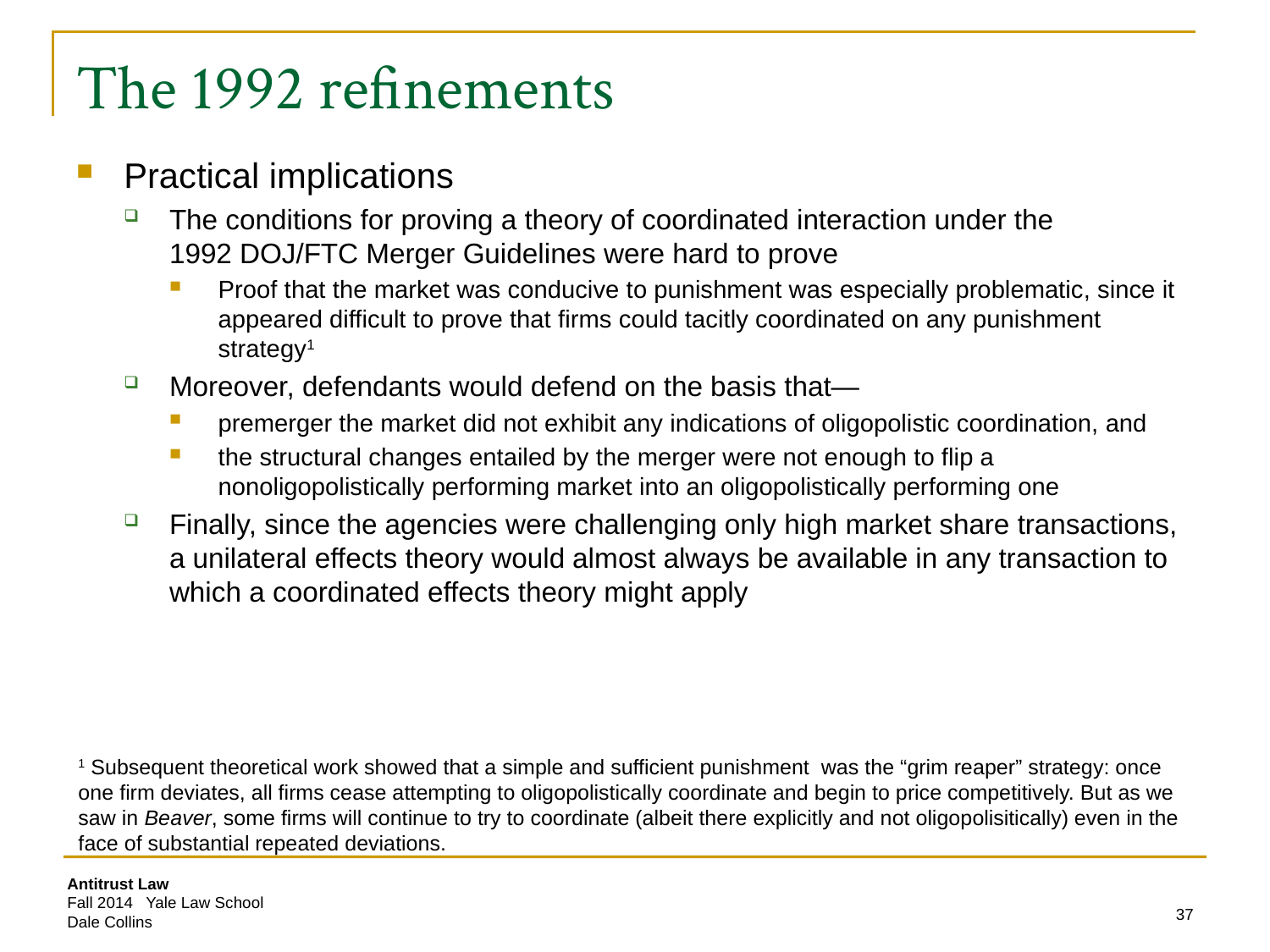

# The 1992 refinements
Practical implications
The conditions for proving a theory of coordinated interaction under the 1992 DOJ/FTC Merger Guidelines were hard to prove
Proof that the market was conducive to punishment was especially problematic, since it appeared difficult to prove that firms could tacitly coordinated on any punishment strategy1
Moreover, defendants would defend on the basis that—
premerger the market did not exhibit any indications of oligopolistic coordination, and
the structural changes entailed by the merger were not enough to flip a nonoligopolistically performing market into an oligopolistically performing one
Finally, since the agencies were challenging only high market share transactions, a unilateral effects theory would almost always be available in any transaction to which a coordinated effects theory might apply
1 Subsequent theoretical work showed that a simple and sufficient punishment  was the “grim reaper” strategy: once one firm deviates, all firms cease attempting to oligopolistically coordinate and begin to price competitively. But as we saw in Beaver, some firms will continue to try to coordinate (albeit there explicitly and not oligopolisitically) even in the face of substantial repeated deviations.
37